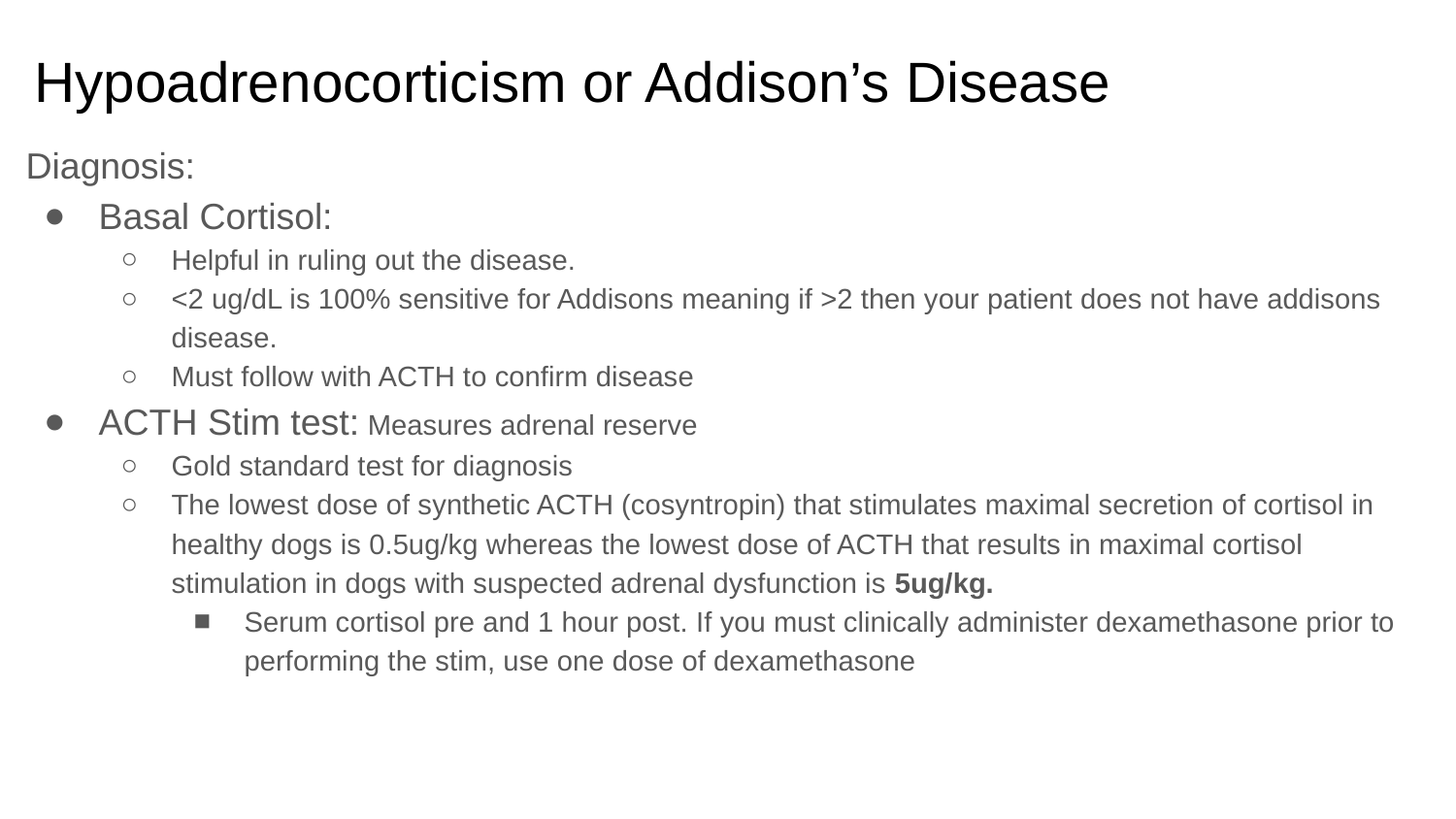

# Hypoadrenocorticism or Addison’s Disease
Diagnosis:
Basal Cortisol:
Helpful in ruling out the disease.
<2 ug/dL is 100% sensitive for Addisons meaning if >2 then your patient does not have addisons disease.
Must follow with ACTH to confirm disease
ACTH Stim test: Measures adrenal reserve
Gold standard test for diagnosis
The lowest dose of synthetic ACTH (cosyntropin) that stimulates maximal secretion of cortisol in healthy dogs is 0.5ug/kg whereas the lowest dose of ACTH that results in maximal cortisol stimulation in dogs with suspected adrenal dysfunction is 5ug/kg.
Serum cortisol pre and 1 hour post. If you must clinically administer dexamethasone prior to performing the stim, use one dose of dexamethasone